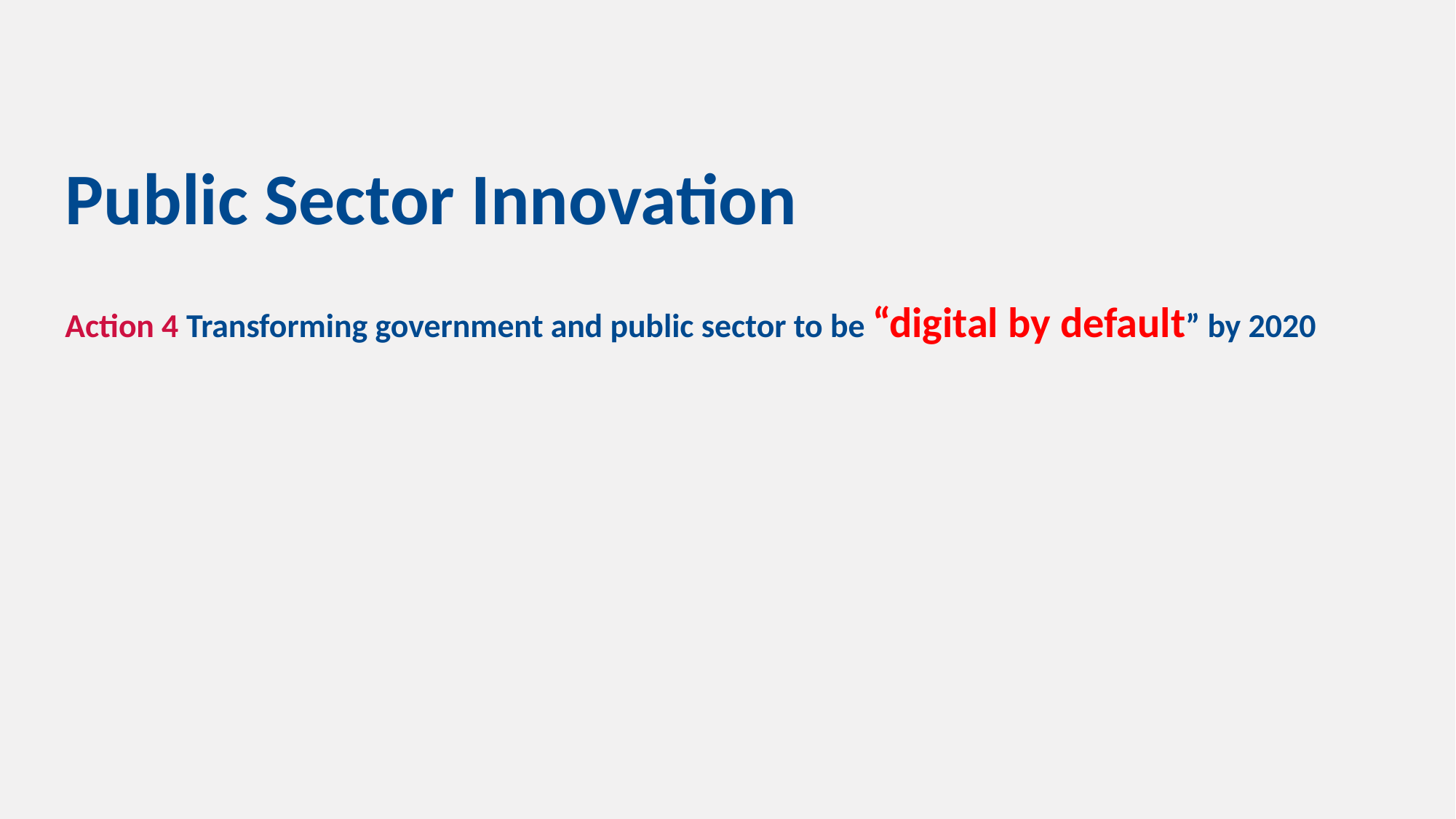

Public Sector Innovation
Action 4 Transforming government and public sector to be “digital by default” by 2020